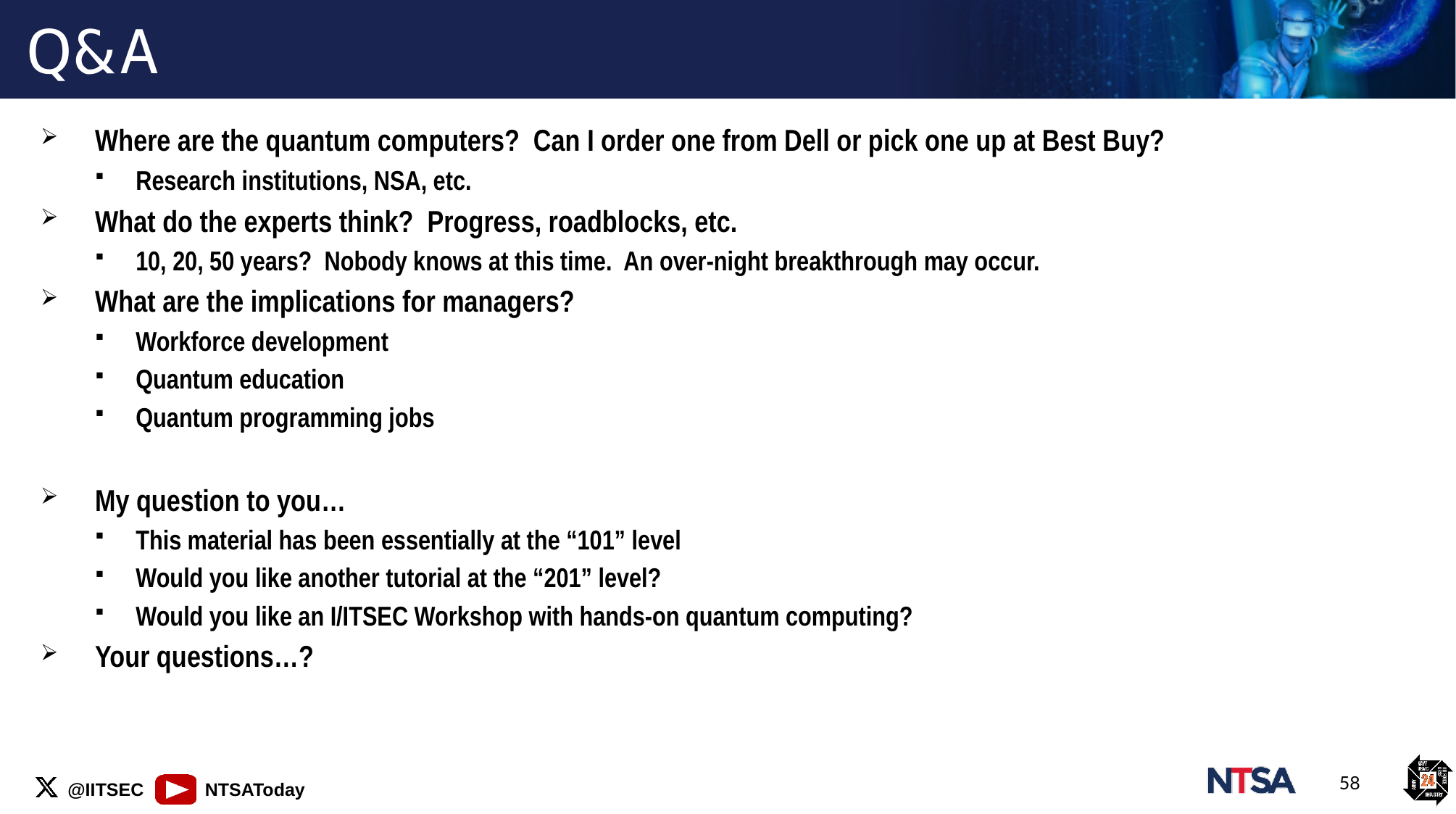

# Q&A
Where are the quantum computers?  Can I order one from Dell or pick one up at Best Buy?
Research institutions, NSA, etc.
What do the experts think?  Progress, roadblocks, etc.
10, 20, 50 years?  Nobody knows at this time.  An over-night breakthrough may occur.
What are the implications for managers?
Workforce development
Quantum education
Quantum programming jobs

My question to you…
This material has been essentially at the “101” level
Would you like another tutorial at the “201” level?
Would you like an I/ITSEC Workshop with hands-on quantum computing?
Your questions…?

58